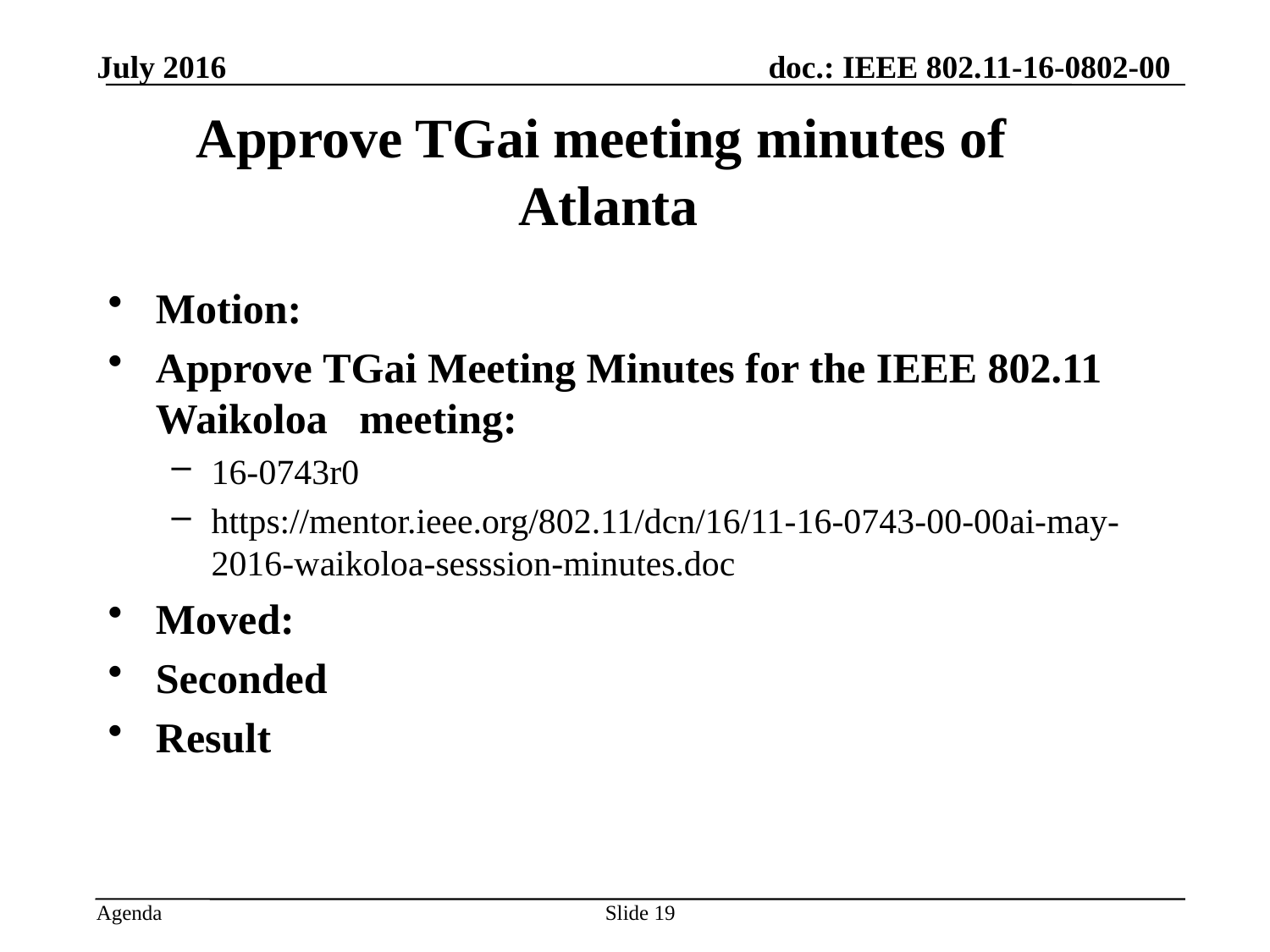

July 2016
# Approve TGai meeting minutes of Atlanta
Motion:
Approve TGai Meeting Minutes for the IEEE 802.11 Waikoloa   meeting:
16-0743r0
https://mentor.ieee.org/802.11/dcn/16/11-16-0743-00-00ai-may-2016-waikoloa-sesssion-minutes.doc
Moved:
Seconded
Result
Approved by unanimous consent

Slide 19